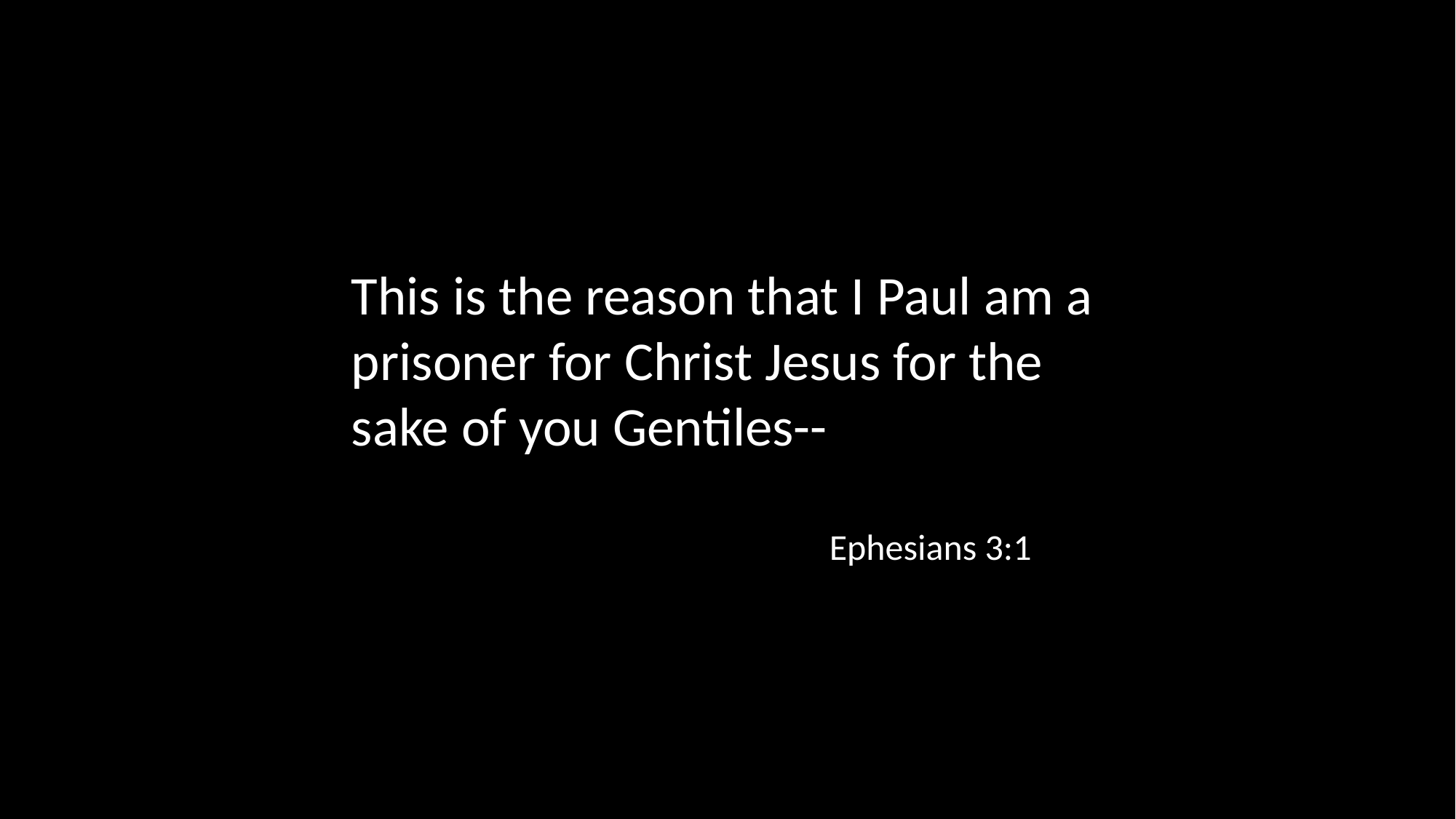

This is the reason that I Paul am a prisoner for Christ Jesus for the sake of you Gentiles--
Ephesians 3:1